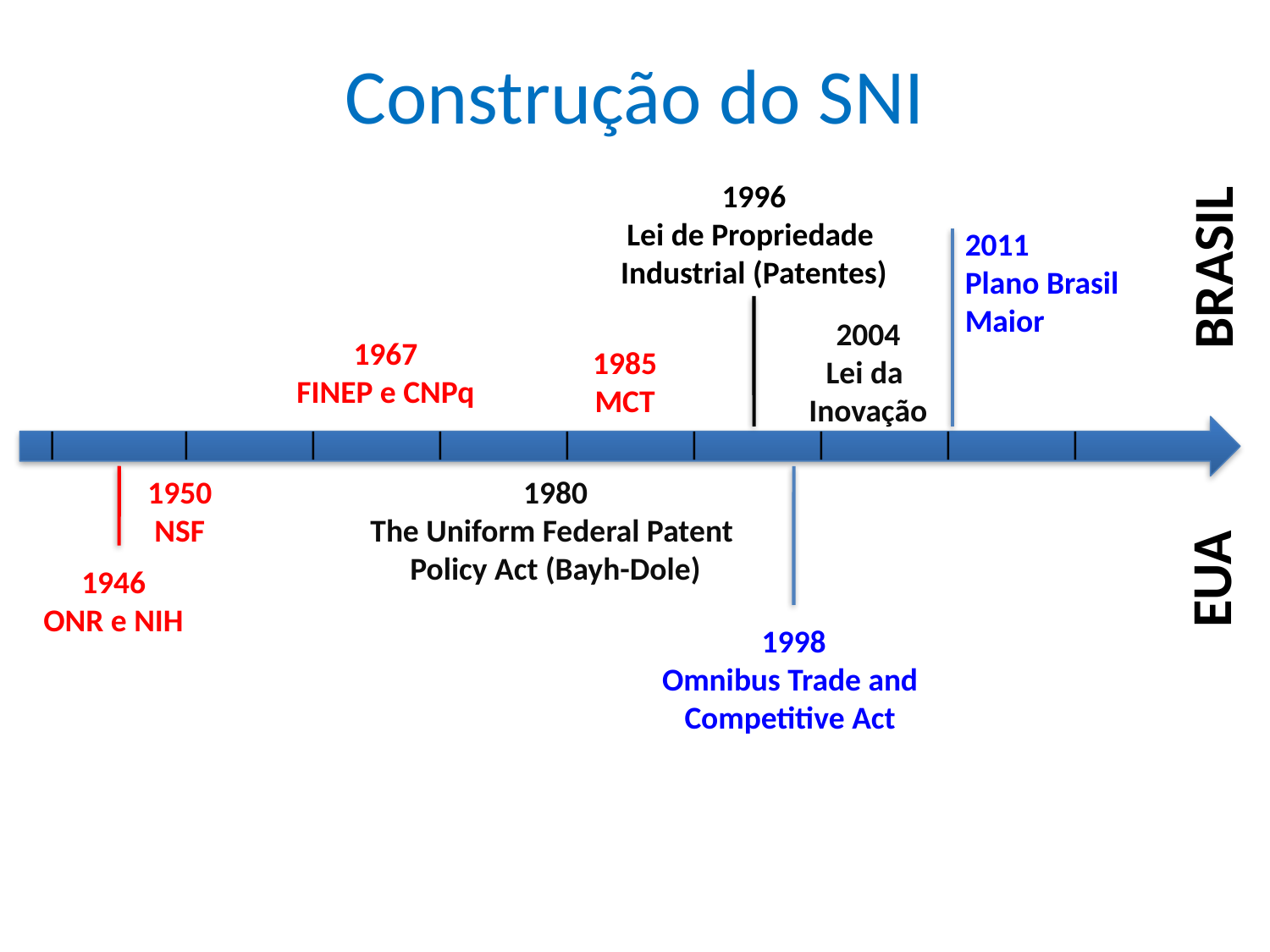

Construção do SNI
1996
Lei de Propriedade
Industrial (Patentes)
2011
Plano Brasil
Maior
BRASIL
2004
Lei da
Inovação
1967
FINEP e CNPq
1985
MCT

|	 |	 |	 |	 |	 |	 |	 |	 |
1950
NSF
1980
The Uniform Federal Patent
Policy Act (Bayh-Dole)
EUA
1946
ONR e NIH
1998
Omnibus Trade and
Competitive Act